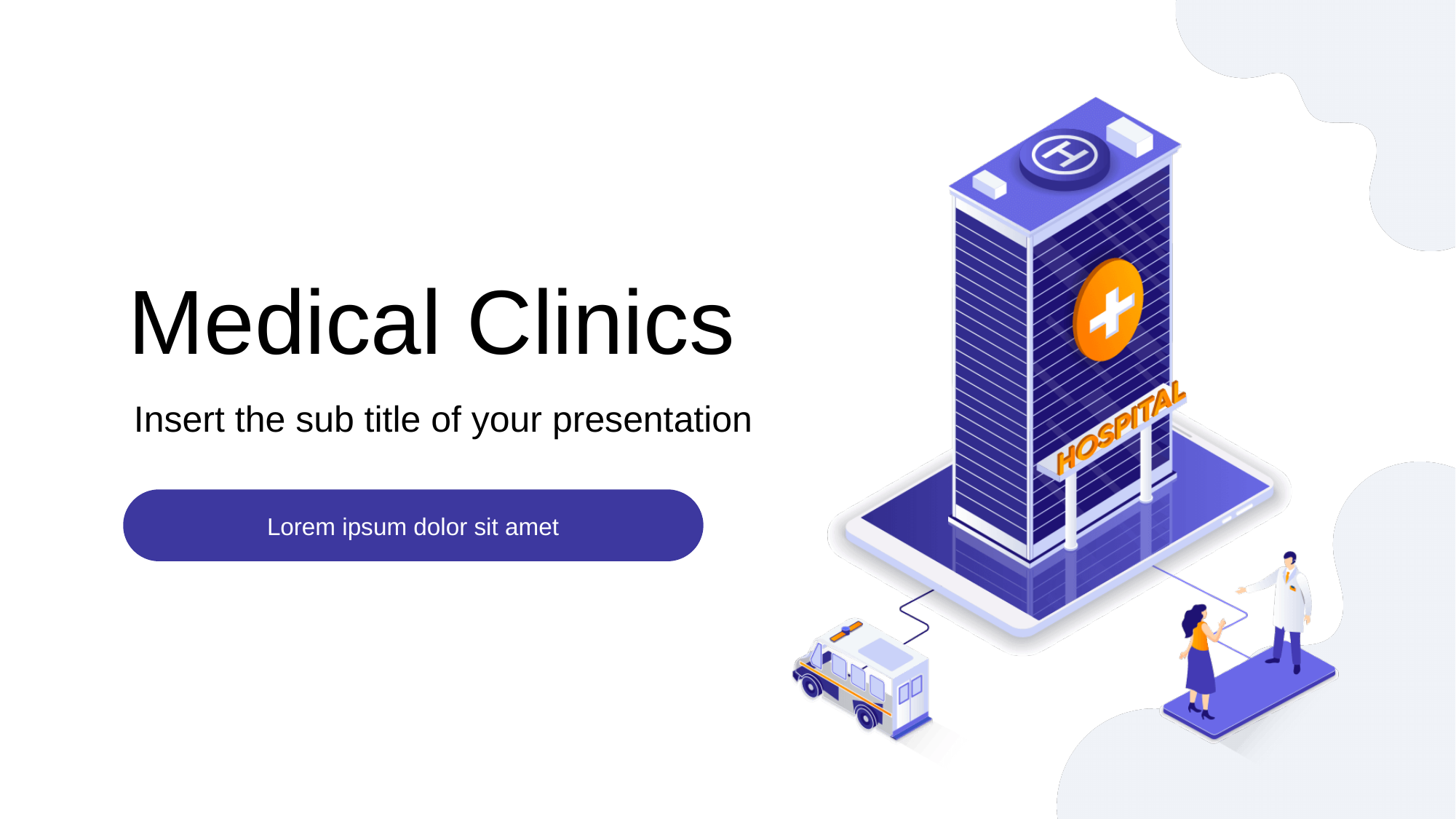

Medical Clinics
Insert the sub title of your presentation
Lorem ipsum dolor sit amet